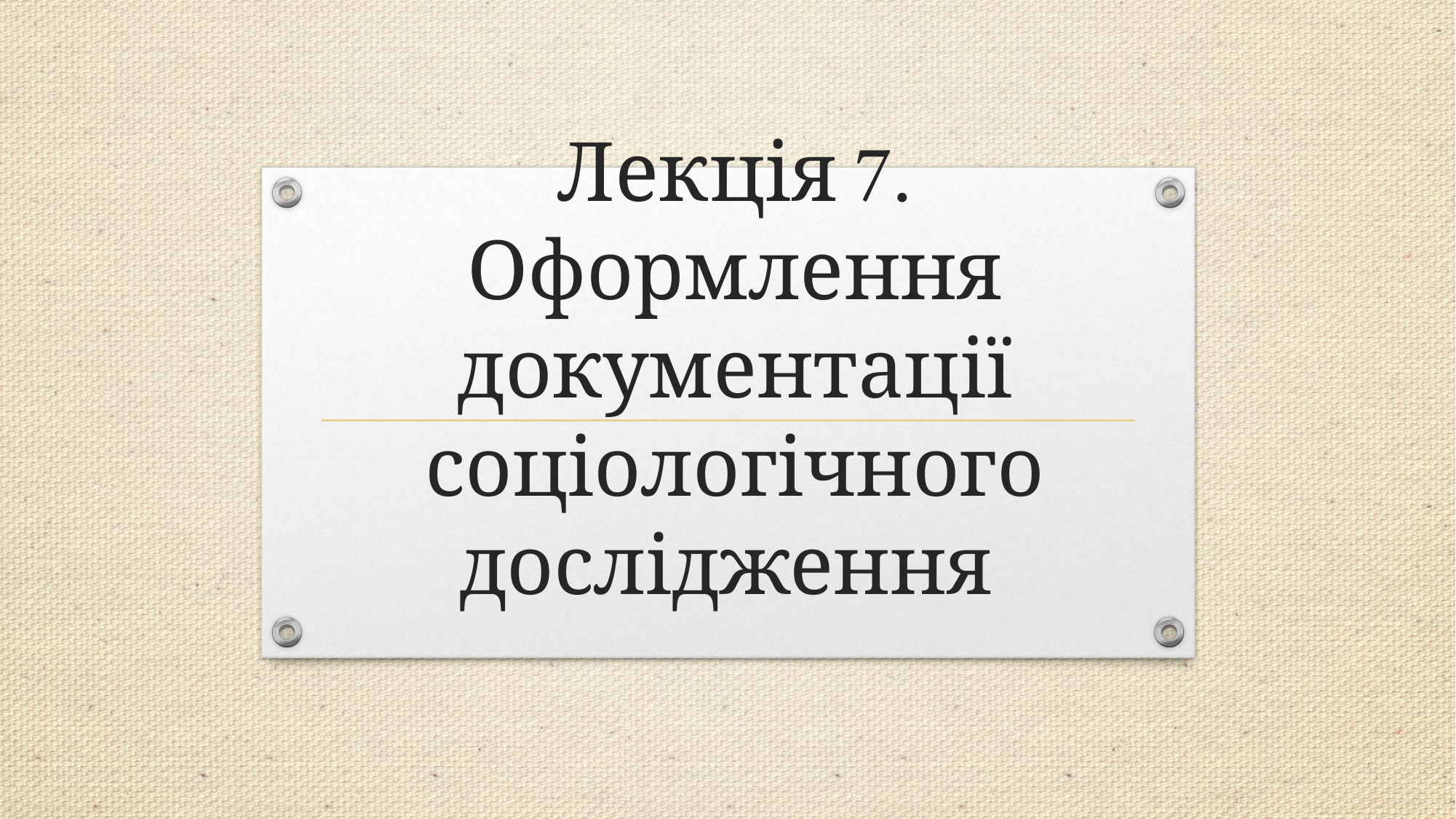

# Лекція 7. Оформлення документації соціологічного дослідження